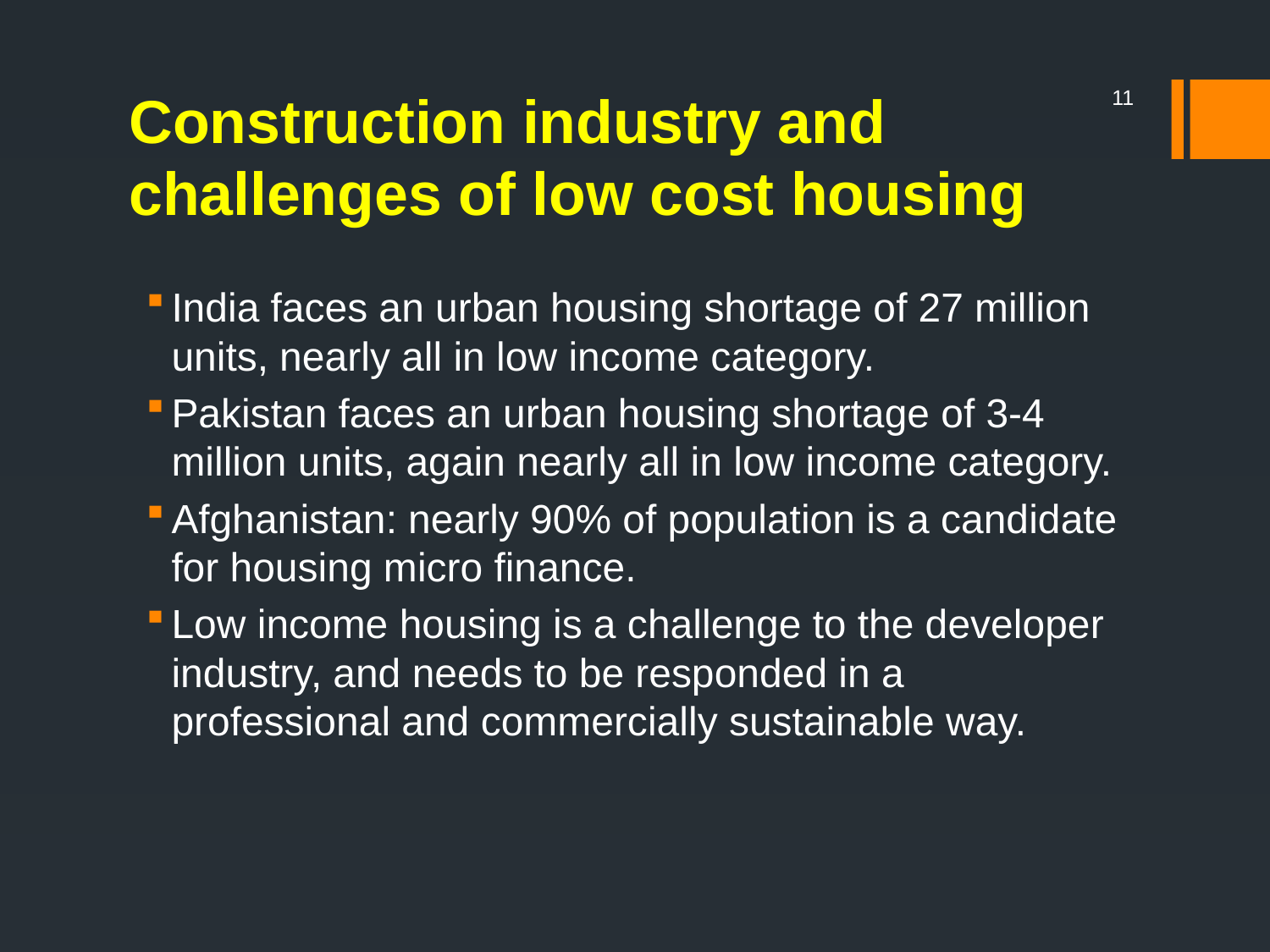

# Construction industry and challenges of low cost housing
11
India faces an urban housing shortage of 27 million units, nearly all in low income category.
Pakistan faces an urban housing shortage of 3-4 million units, again nearly all in low income category.
Afghanistan: nearly 90% of population is a candidate for housing micro finance.
Low income housing is a challenge to the developer industry, and needs to be responded in a professional and commercially sustainable way.